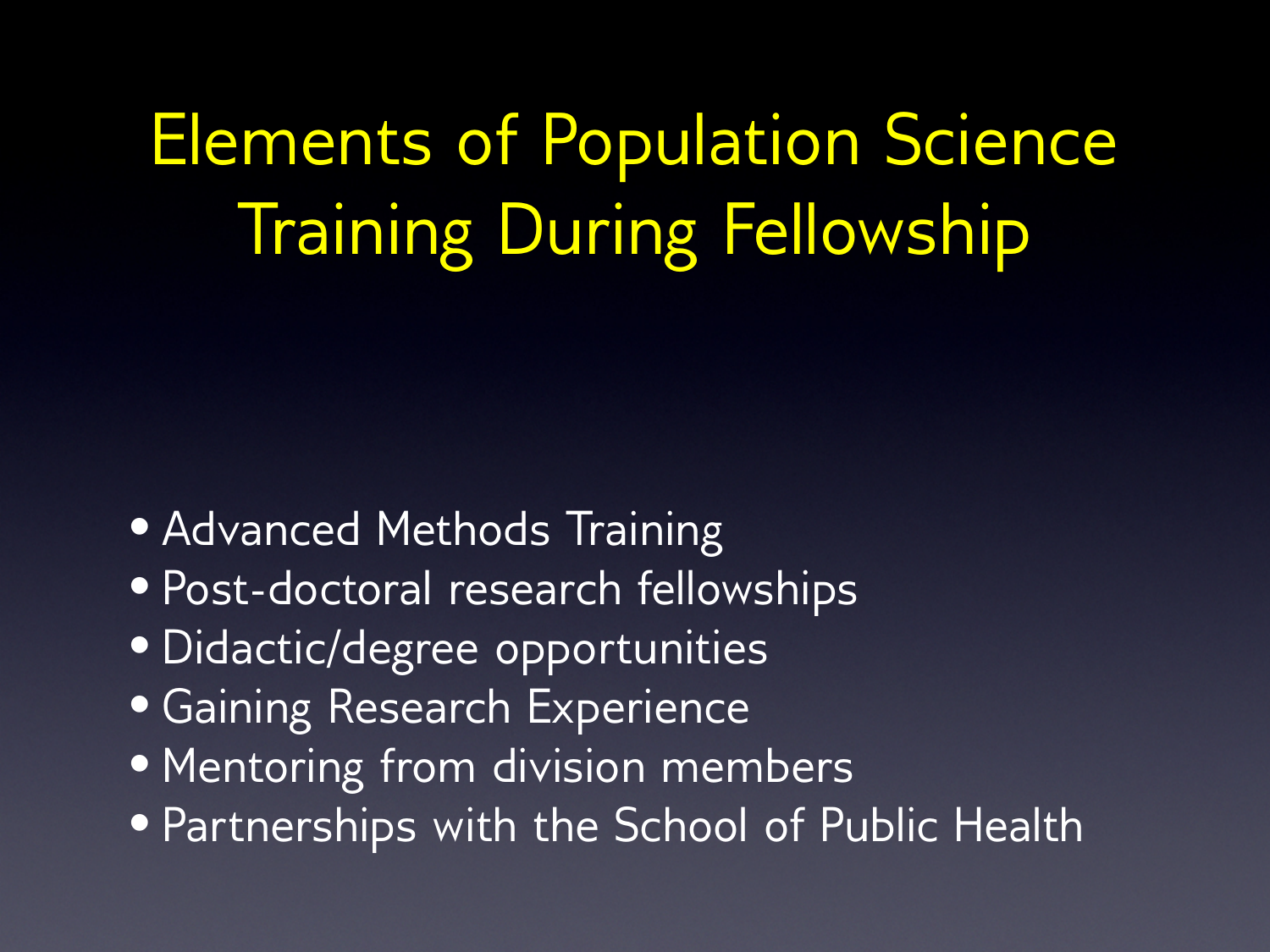

# Elements of Population Science Training During Fellowship
Advanced Methods Training
Post-doctoral research fellowships
Didactic/degree opportunities
Gaining Research Experience
Mentoring from division members
Partnerships with the School of Public Health